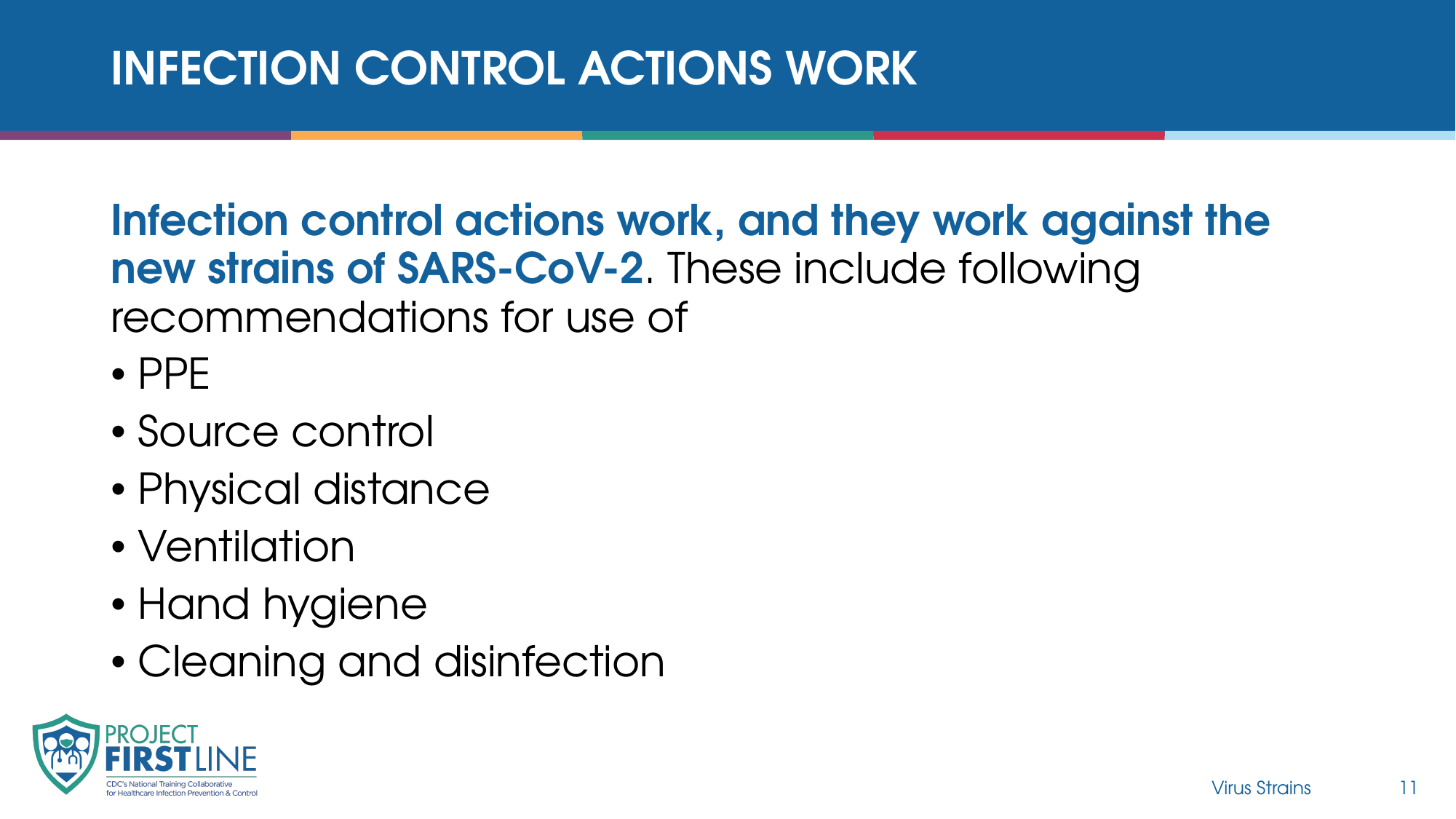

# Infection control actions work
Infection control actions work, and they work against the new strains of SARS-CoV-2. These include following recommendations for use of
PPE
Source control
Physical distance
Ventilation
Hand hygiene
Cleaning and disinfection
Virus Strains
11